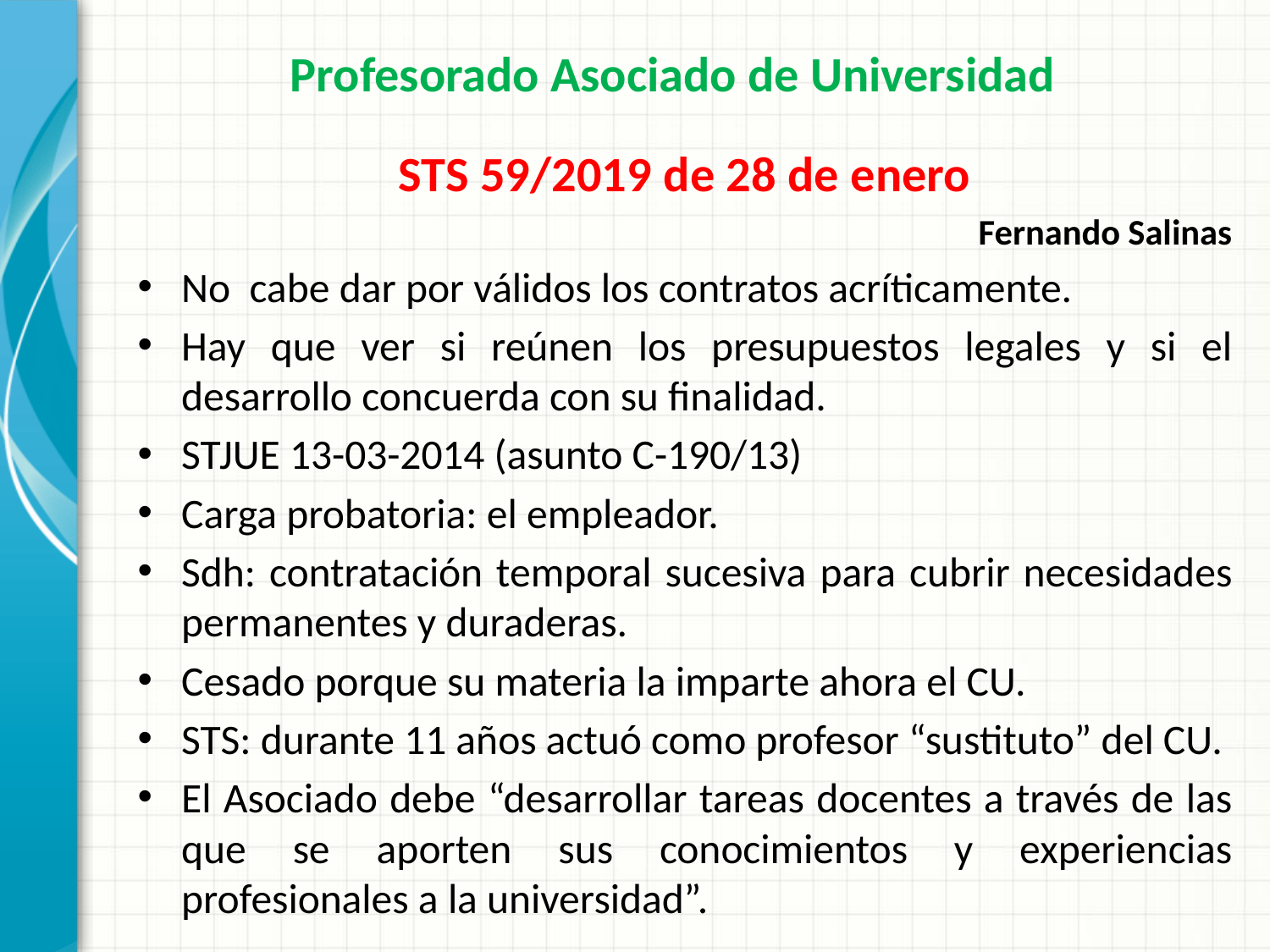

Profesorado Asociado de Universidad
STS 59/2019 de 28 de enero
Fernando Salinas
No  cabe dar por válidos los contratos acríticamente.
Hay que ver si reúnen los presupuestos legales y si el desarrollo concuerda con su finalidad.
STJUE 13-03-2014 (asunto C-190/13)
Carga probatoria: el empleador.
Sdh: contratación temporal sucesiva para cubrir necesidades permanentes y duraderas.
Cesado porque su materia la imparte ahora el CU.
STS: durante 11 años actuó como profesor “sustituto” del CU.
El Asociado debe “desarrollar tareas docentes a través de las que se aporten sus conocimientos y experiencias profesionales a la universidad”.